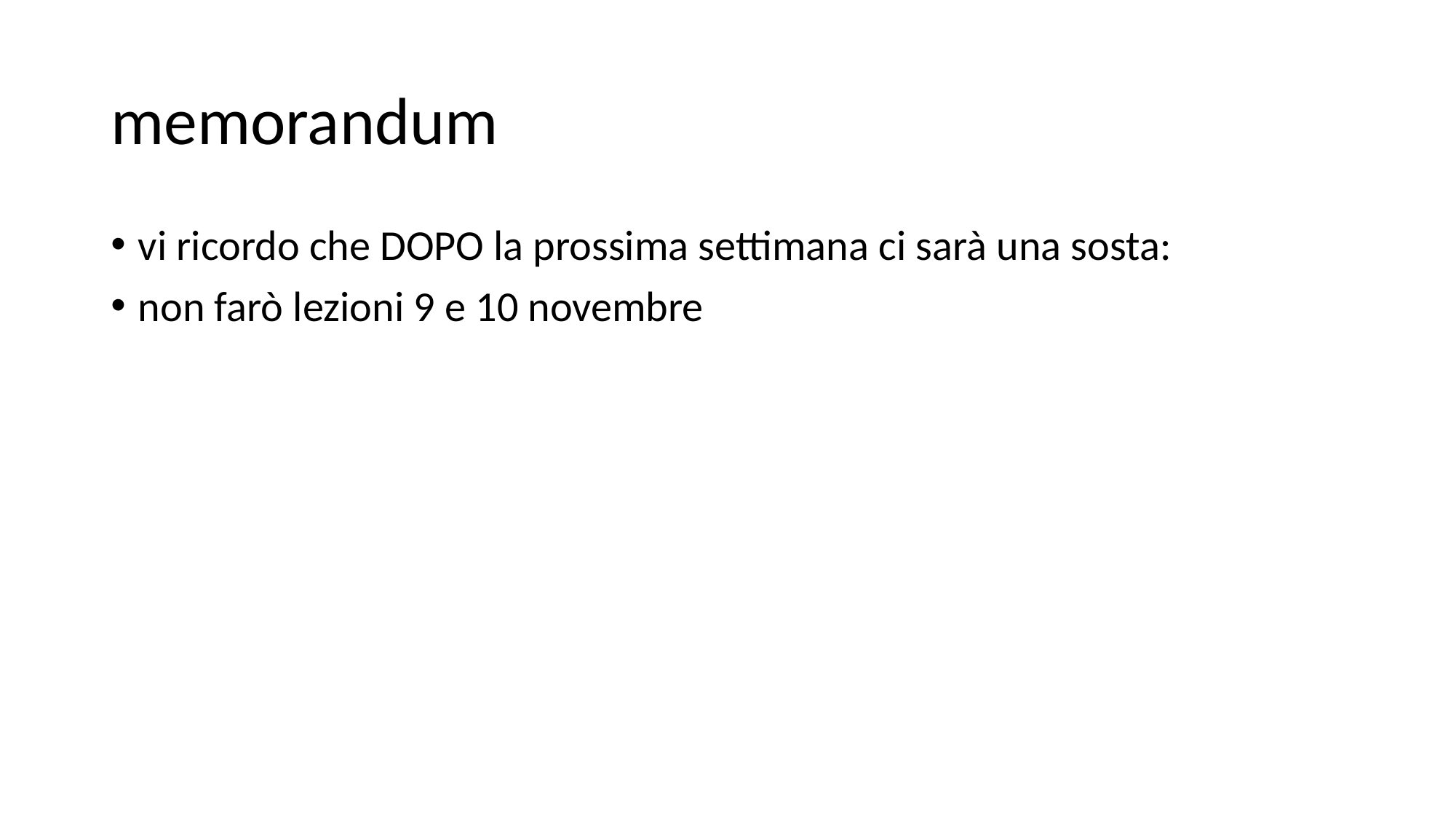

# memorandum
vi ricordo che DOPO la prossima settimana ci sarà una sosta:
non farò lezioni 9 e 10 novembre